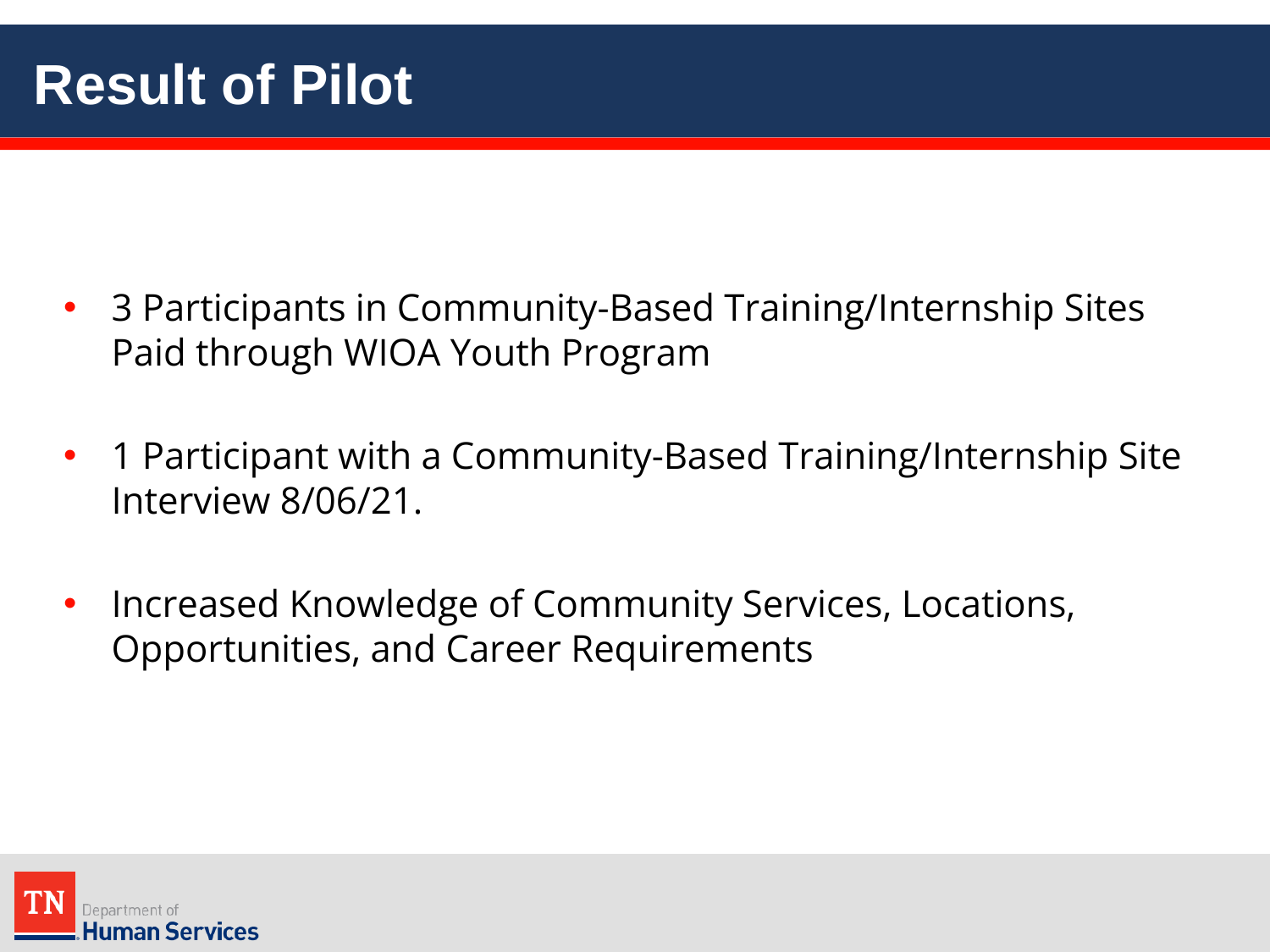

# Result of Pilot
3 Participants in Community-Based Training/Internship Sites Paid through WIOA Youth Program

1 Participant with a Community-Based Training/Internship Site Interview 8/06/21.

Increased Knowledge of Community Services, Locations, Opportunities, and Career Requirements